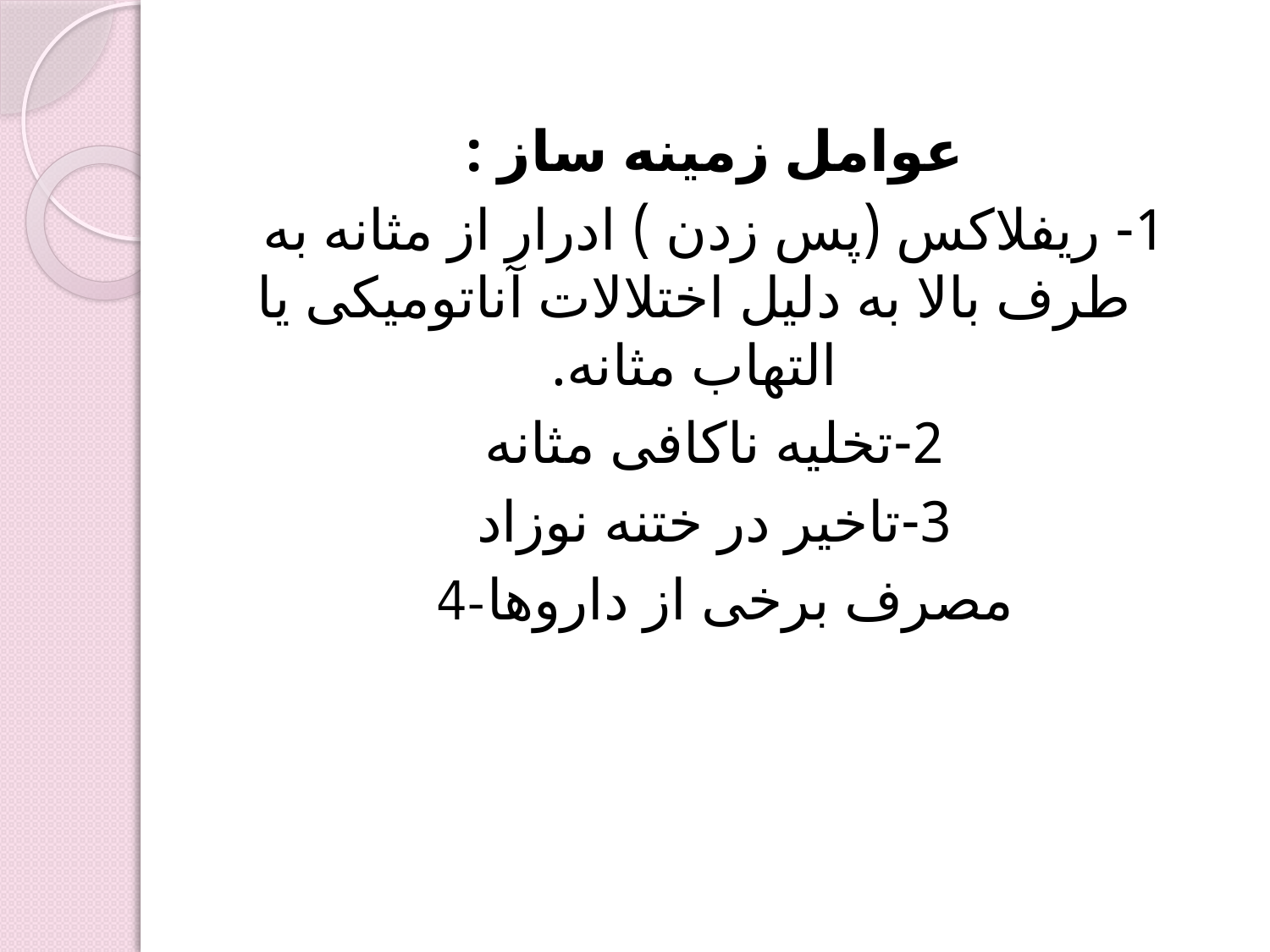

عوامل زمینه ساز :
1- ريفلاکس (پس زدن ) ادرار از مثانه به طرف بالا به دليل اختلالات آناتوميکی يا التهاب مثانه.
2-تخليه ناکافی مثانه
3-تاخير در ختنه نوزاد
4-مصرف برخی از داروها